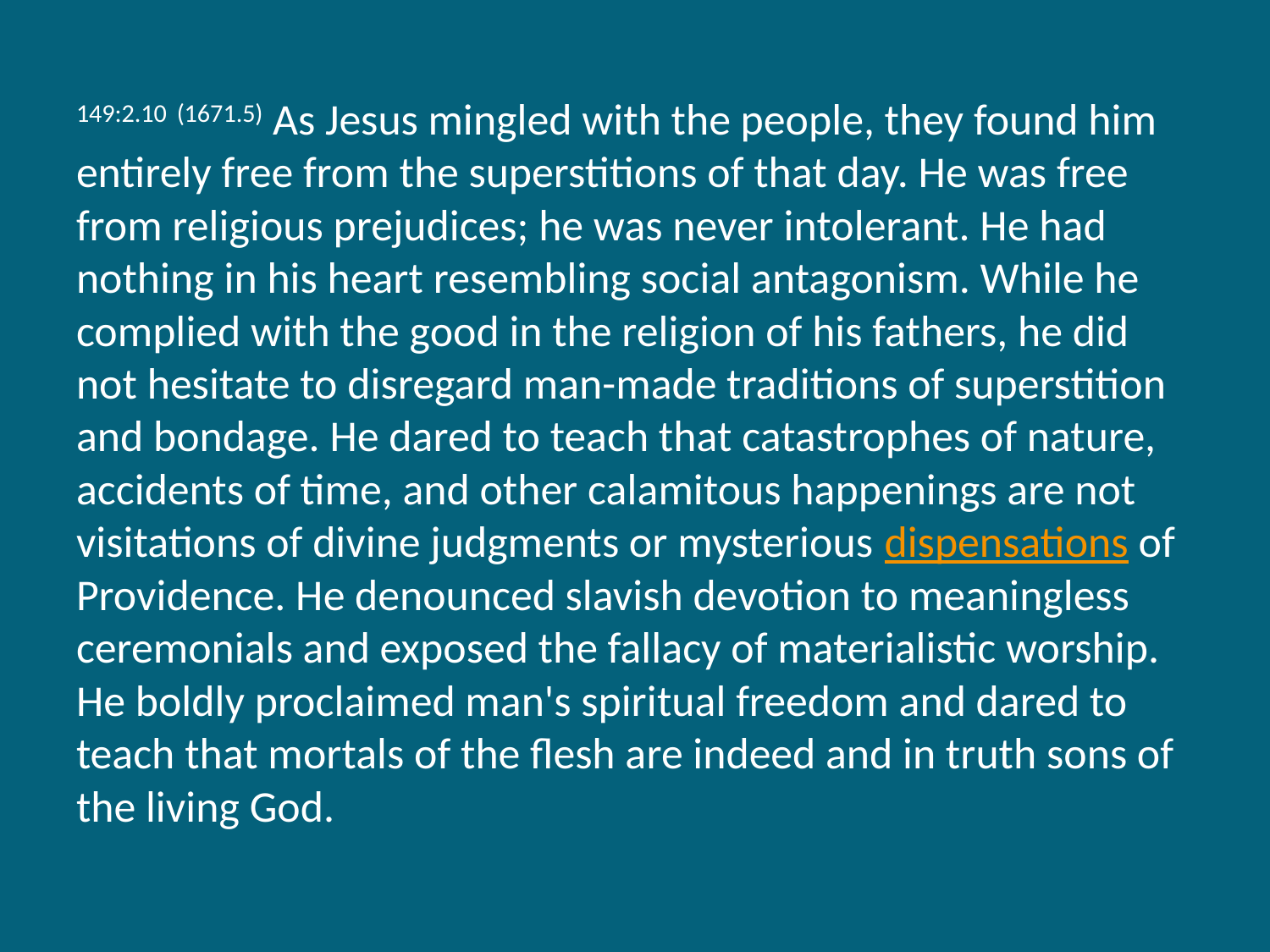

149:2.10 (1671.5) As Jesus mingled with the people, they found him entirely free from the superstitions of that day. He was free from religious prejudices; he was never intolerant. He had nothing in his heart resembling social antagonism. While he complied with the good in the religion of his fathers, he did not hesitate to disregard man-made traditions of superstition and bondage. He dared to teach that catastrophes of nature, accidents of time, and other calamitous happenings are not visitations of divine judgments or mysterious dispensations of Providence. He denounced slavish devotion to meaningless ceremonials and exposed the fallacy of materialistic worship. He boldly proclaimed man's spiritual freedom and dared to teach that mortals of the flesh are indeed and in truth sons of the living God.